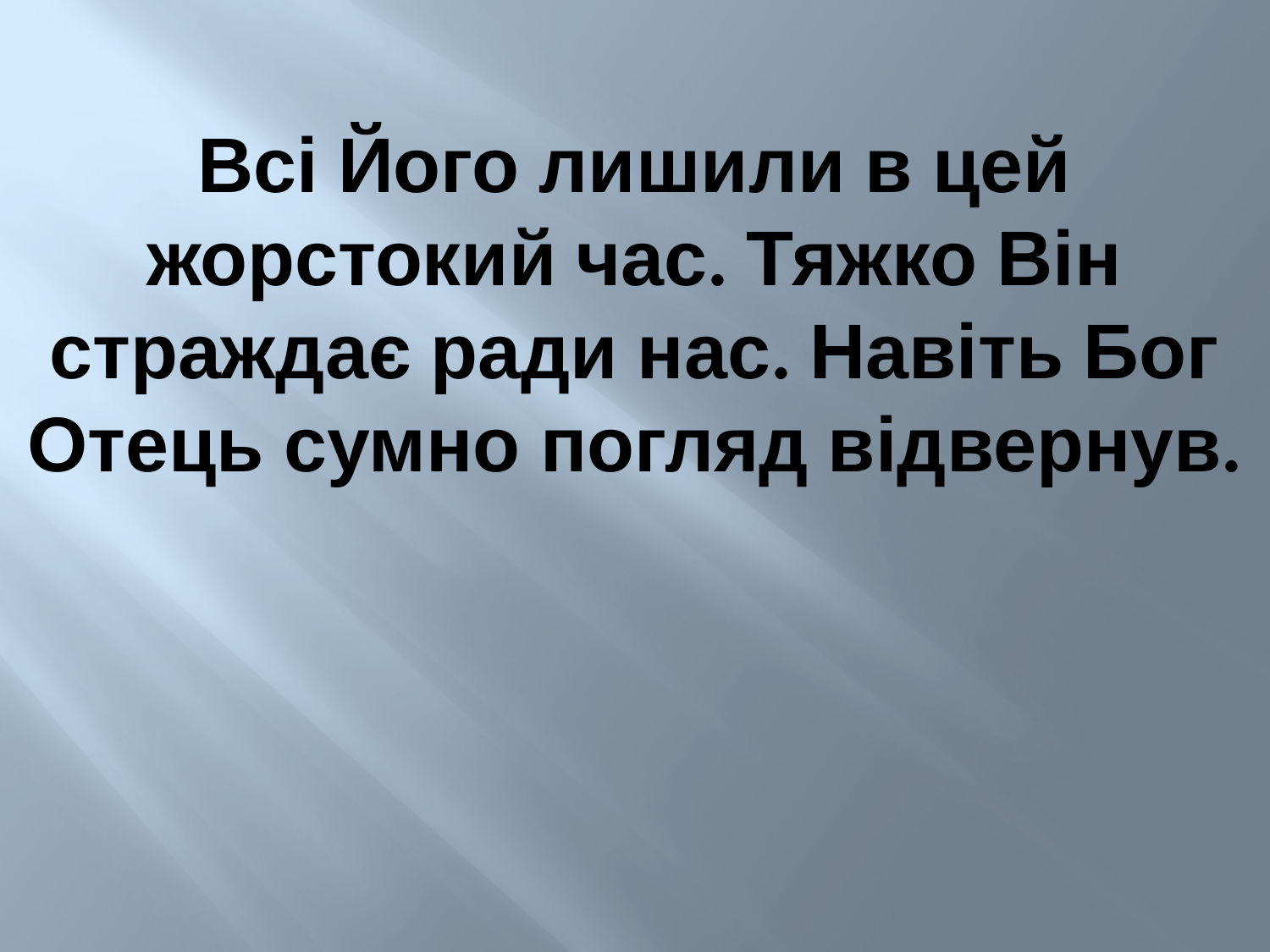

Всі Його лишили в цей жорстокий час. Тяжко Він страждає ради нас. Навіть Бог Отець сумно погляд відвернув.